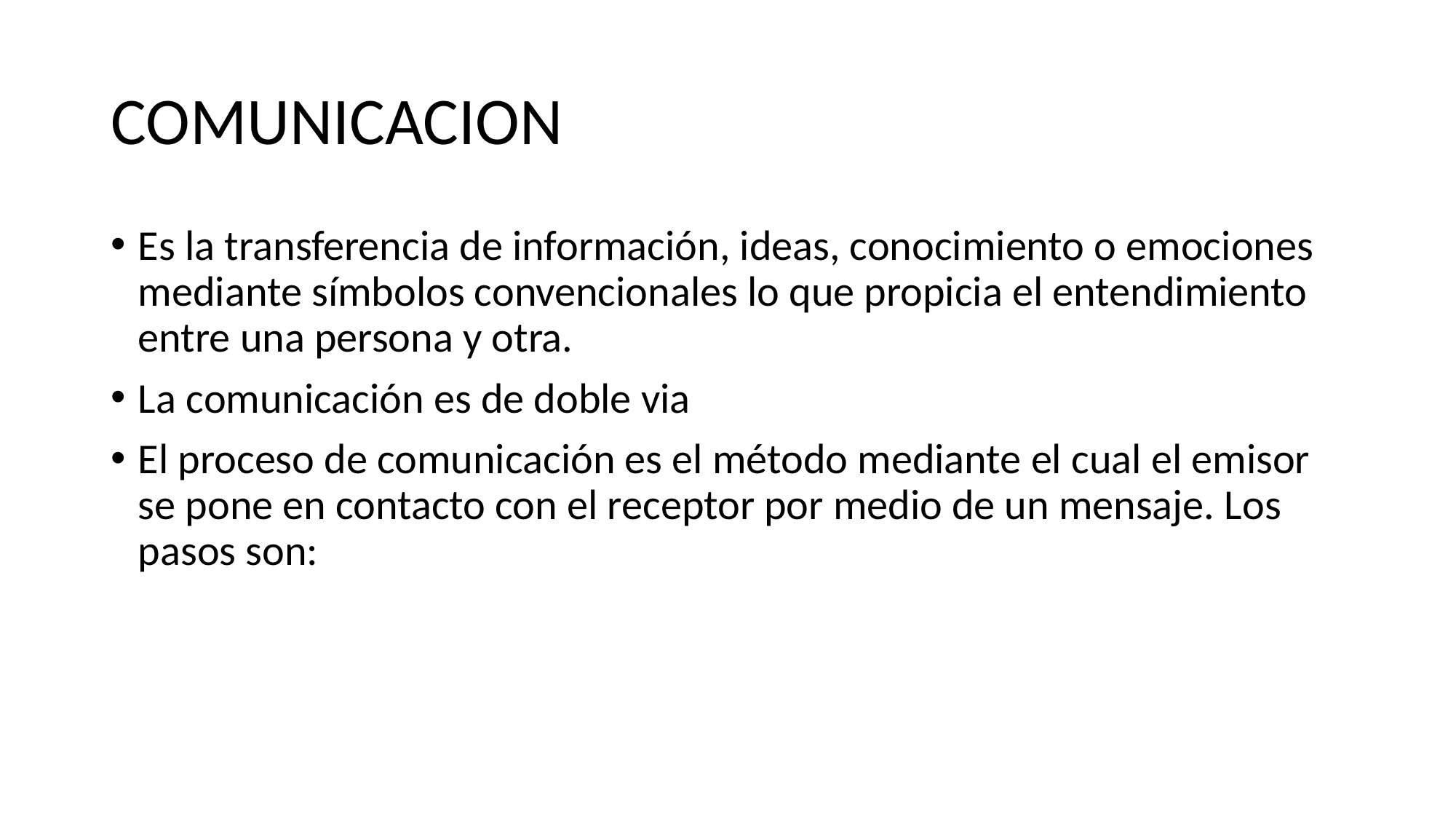

# COMUNICACION
Es la transferencia de información, ideas, conocimiento o emociones mediante símbolos convencionales lo que propicia el entendimiento entre una persona y otra.
La comunicación es de doble via
El proceso de comunicación es el método mediante el cual el emisor se pone en contacto con el receptor por medio de un mensaje. Los pasos son: